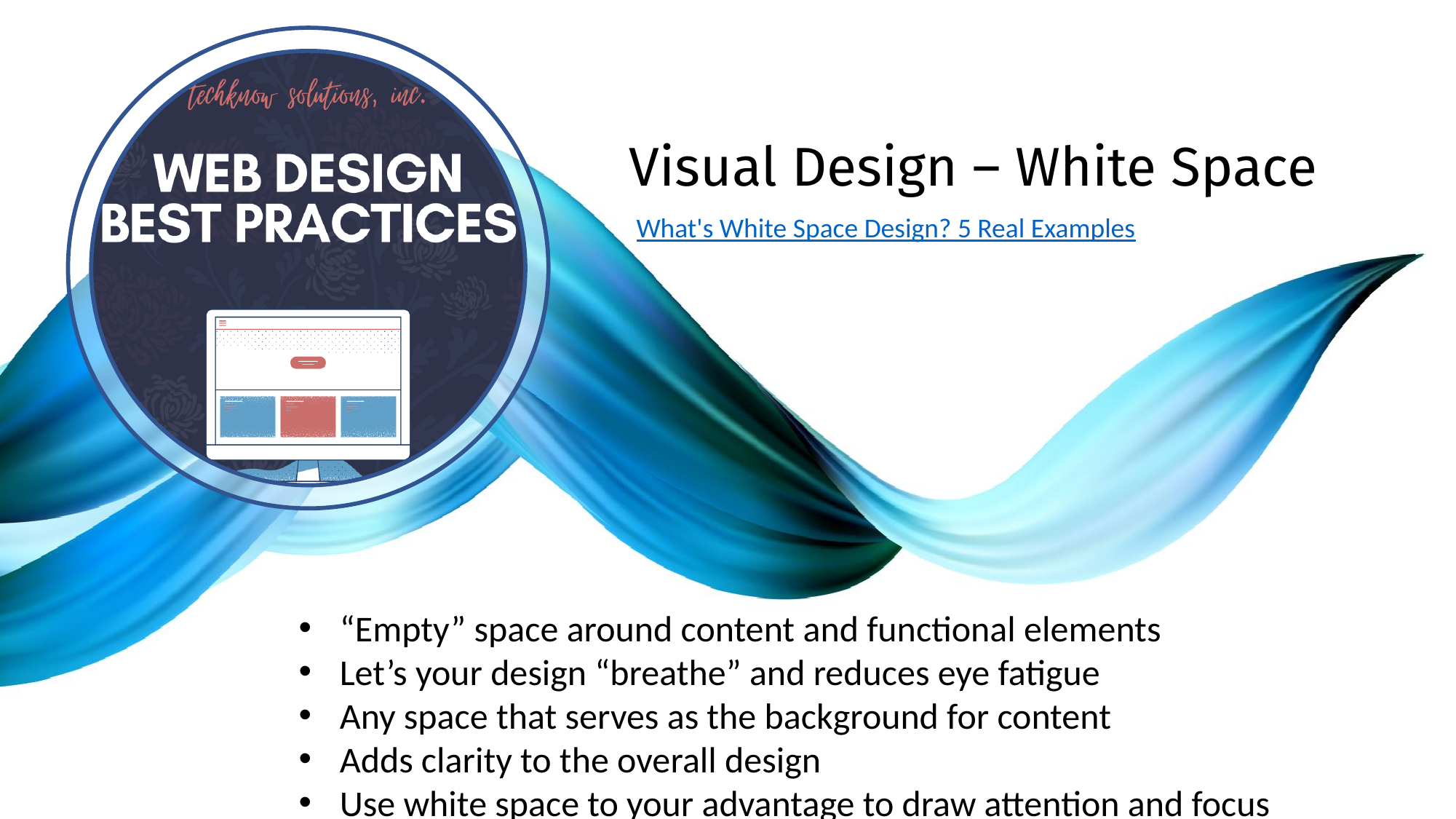

# Visual Design – White Space
What's White Space Design? 5 Real Examples
“Empty” space around content and functional elements
Let’s your design “breathe” and reduces eye fatigue
Any space that serves as the background for content
Adds clarity to the overall design
Use white space to your advantage to draw attention and focus